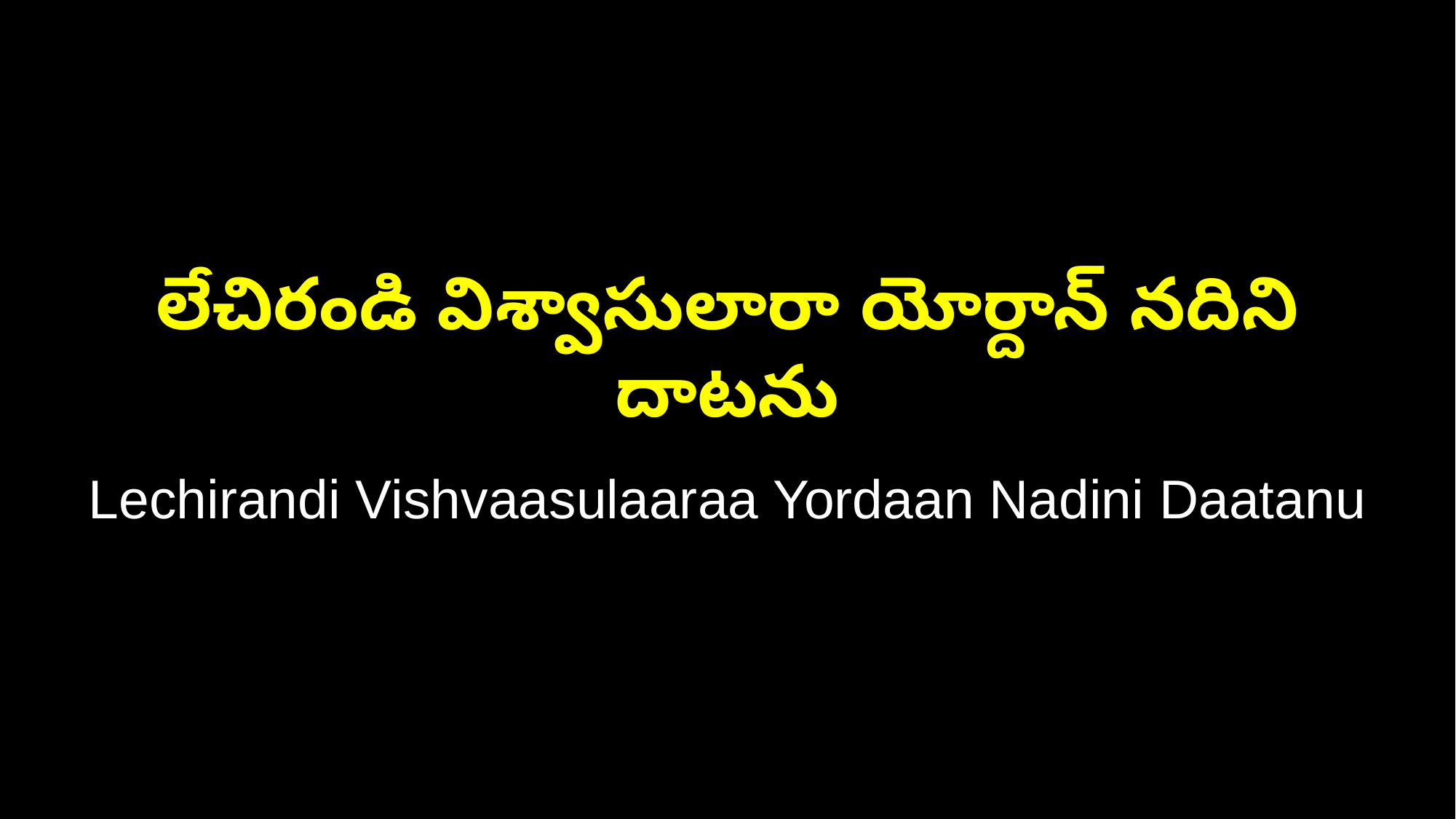

లేచిరండి విశ్వాసులారా యోర్దాన్ నదిని దాటను
Lechirandi Vishvaasulaaraa Yordaan Nadini Daatanu